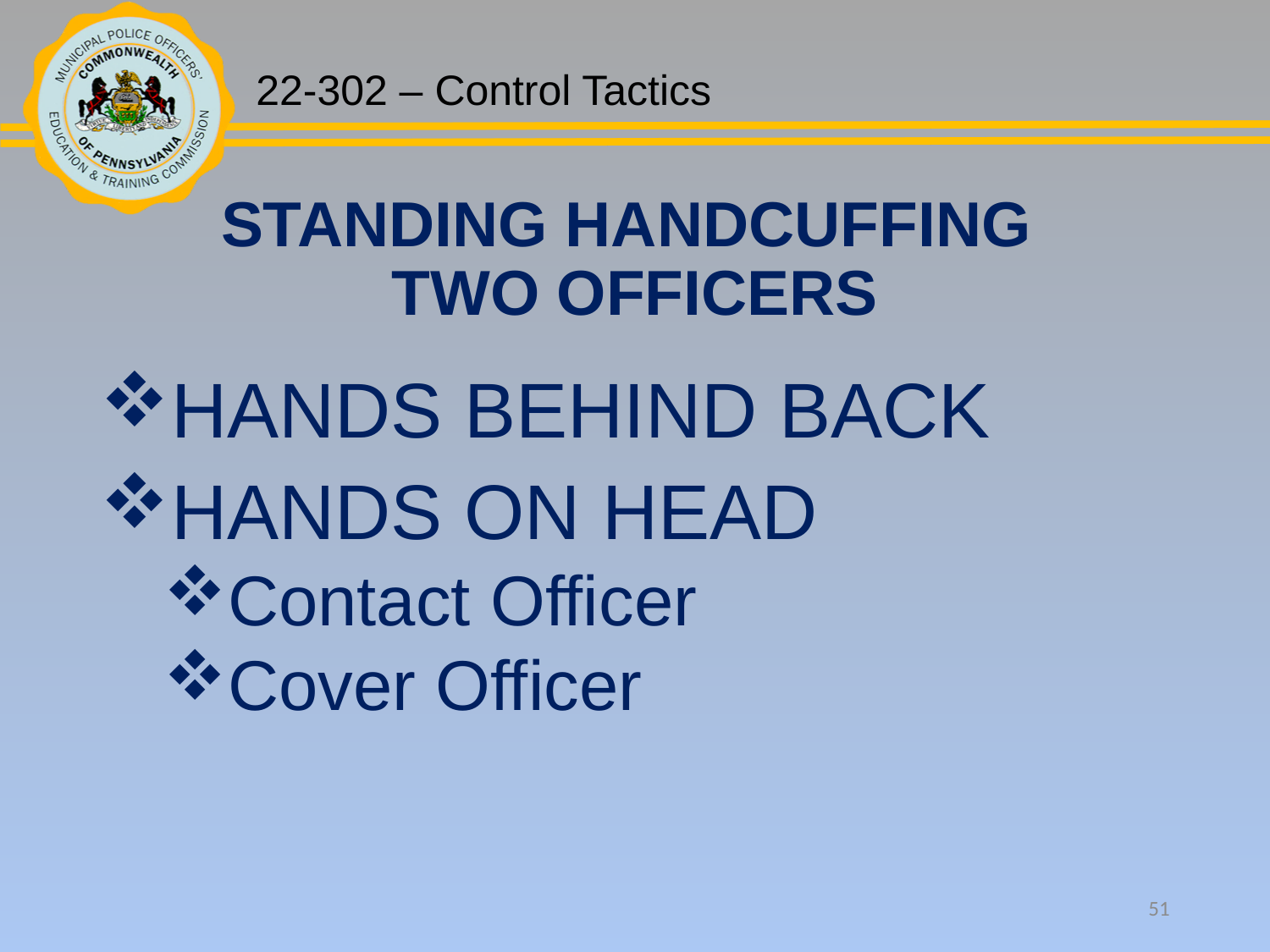

STANDING HANDCUFFING
TWO OFFICERS
HANDS BEHIND BACK
HANDS ON HEAD
Contact Officer
Cover Officer

51